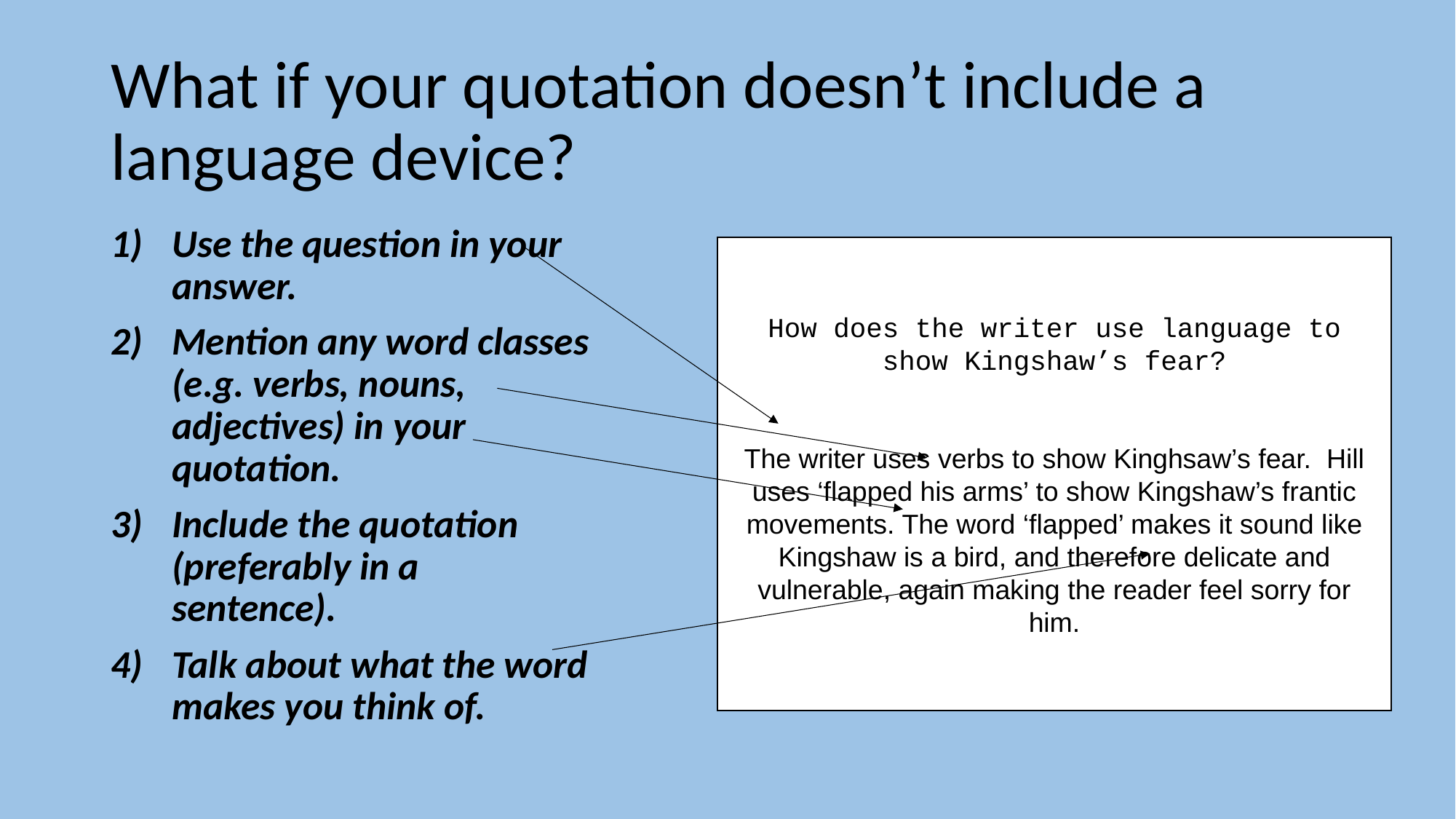

# What if your quotation doesn’t include a language device?
Use the question in your answer.
Mention any word classes (e.g. verbs, nouns, adjectives) in your quotation.
Include the quotation (preferably in a sentence).
Talk about what the word makes you think of.

How does the writer use language to show Kingshaw’s fear?

The writer uses verbs to show Kinghsaw’s fear.  Hill uses ‘flapped his arms’ to show Kingshaw’s frantic movements. The word ‘flapped’ makes it sound like Kingshaw is a bird, and therefore delicate and vulnerable, again making the reader feel sorry for him.